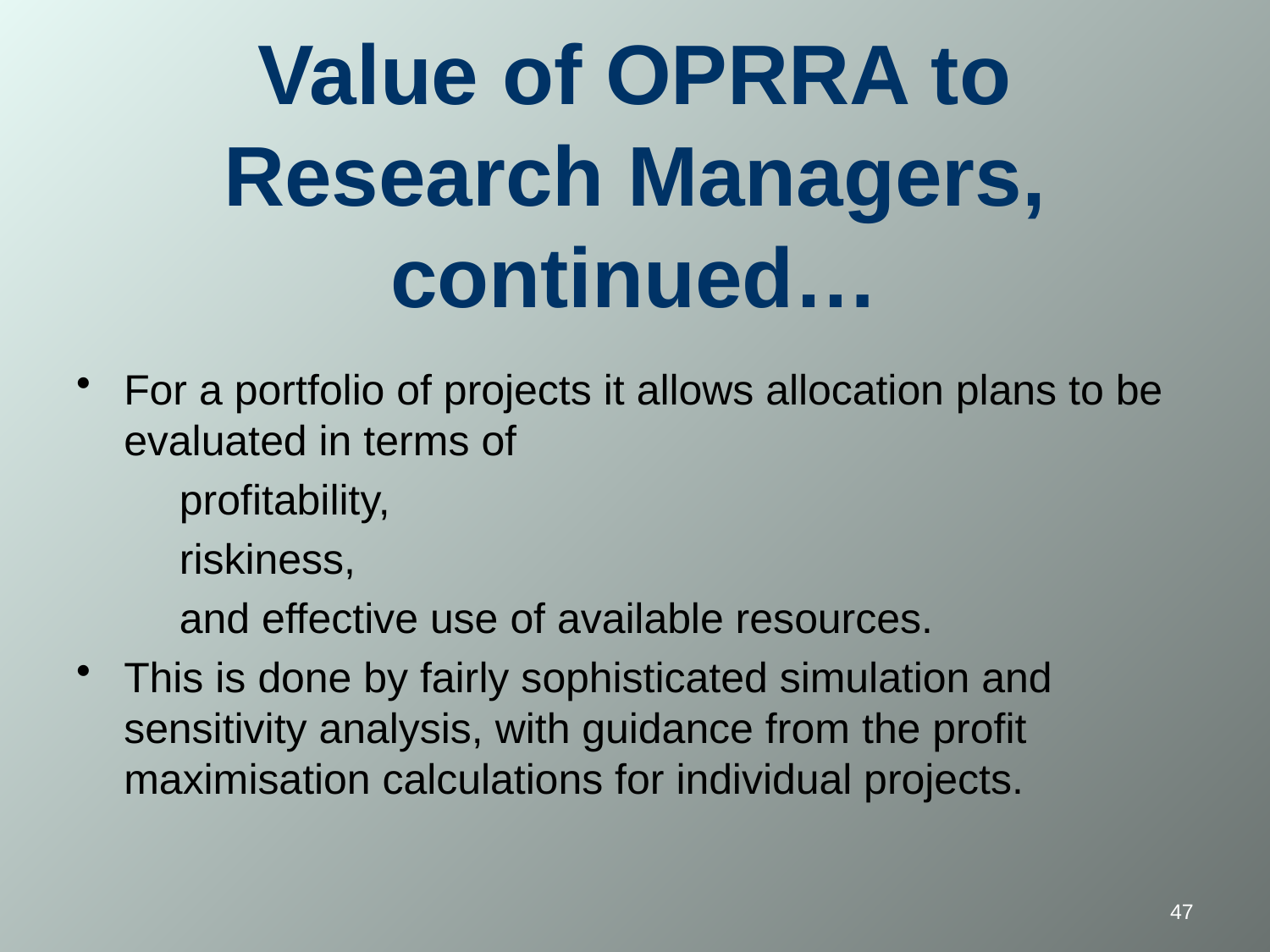

# Value of OPRRA to Research Managers, continued…
For a portfolio of projects it allows allocation plans to be evaluated in terms of
	profitability,
	riskiness,
	and effective use of available resources.
This is done by fairly sophisticated simulation and sensitivity analysis, with guidance from the profit maximisation calculations for individual projects.
47